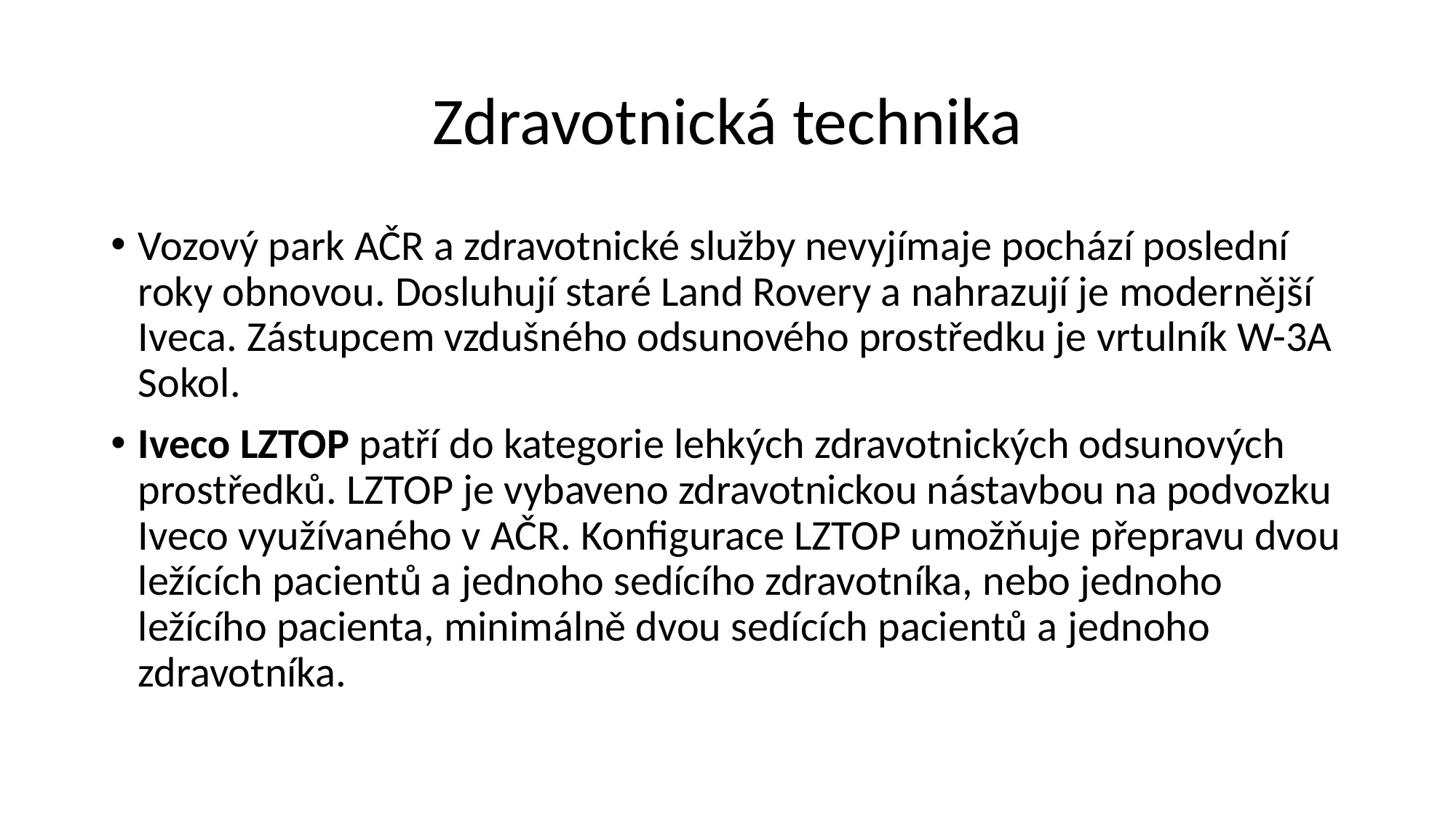

# Zdravotnická technika
Vozový park AČR a zdravotnické služby nevyjímaje pochází poslední roky obnovou. Dosluhují staré Land Rovery a nahrazují je modernější Iveca. Zástupcem vzdušného odsunového prostředku je vrtulník W-3A Sokol.
Iveco LZTOP patří do kategorie lehkých zdravotnických odsunových prostředků. LZTOP je vybaveno zdravotnickou nástavbou na podvozku Iveco využívaného v AČR. Konfigurace LZTOP umožňuje přepravu dvou ležících pacientů a jednoho sedícího zdravotníka, nebo jednoho ležícího pacienta, minimálně dvou sedících pacientů a jednoho zdravotníka.